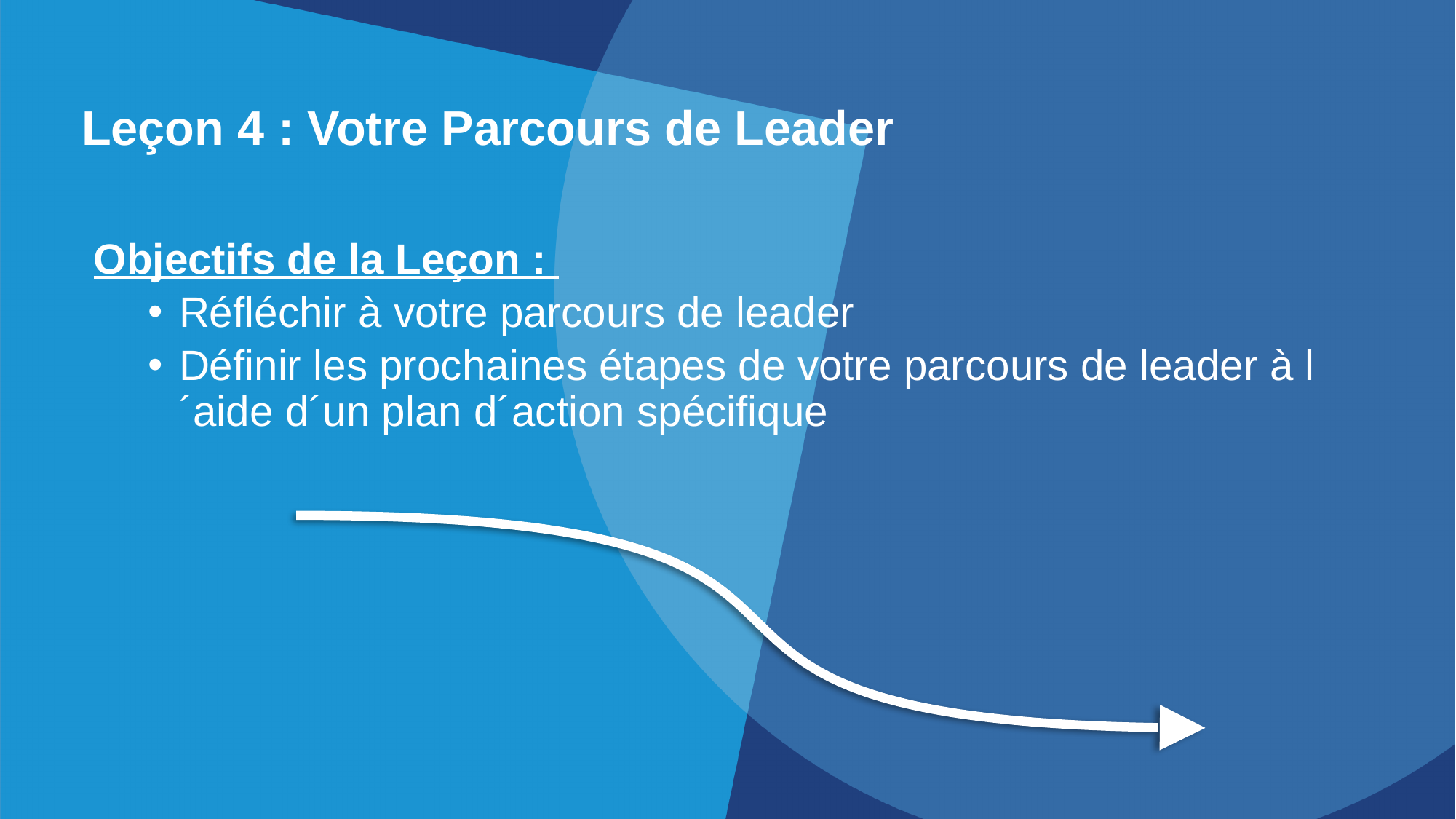

Leçon 4 : Votre Parcours de Leader
Objectifs de la Leçon :
Réfléchir à votre parcours de leader
Définir les prochaines étapes de votre parcours de leader à l´aide d´un plan d´action spécifique